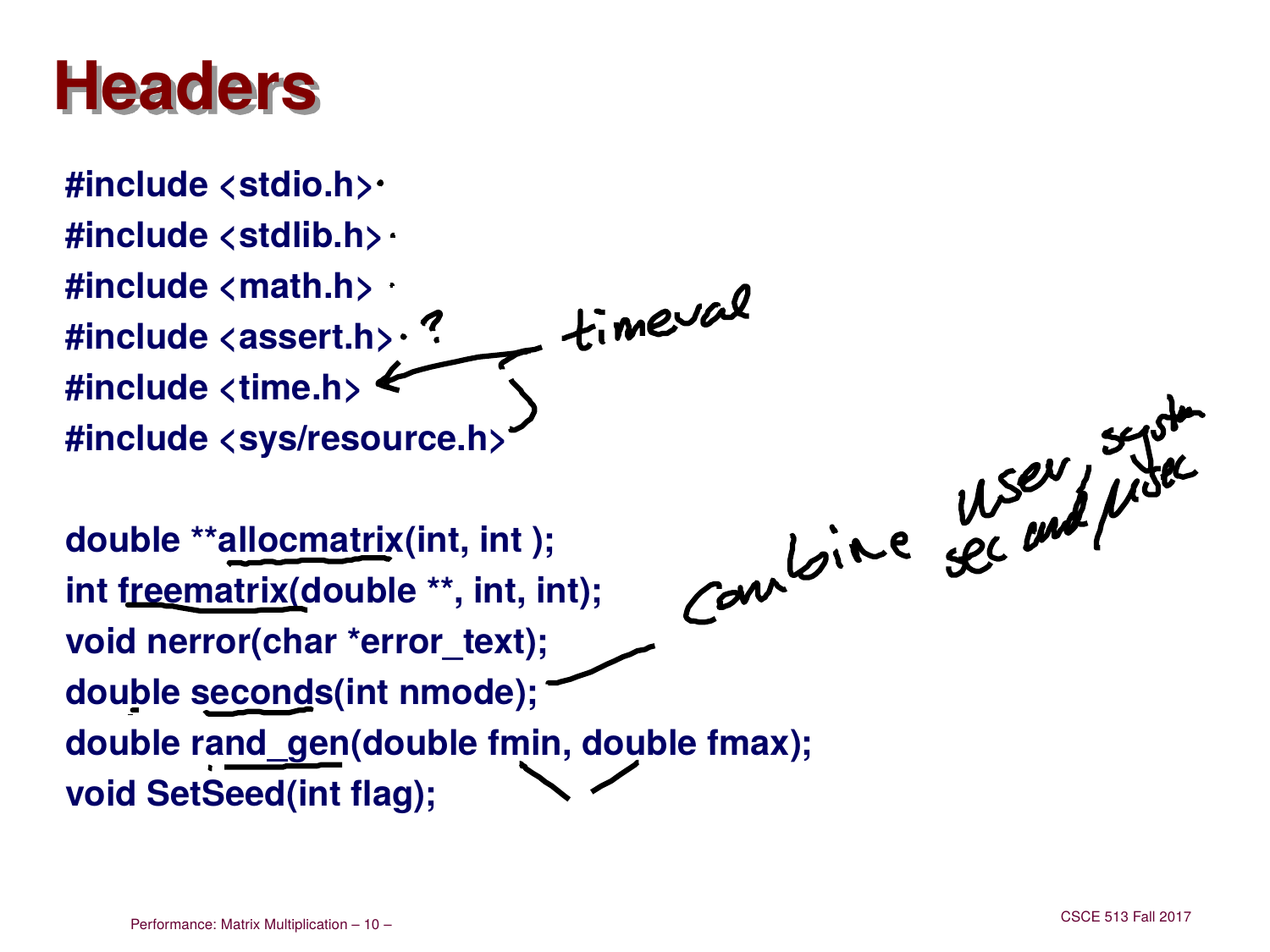

# Headers
#include <stdio.h>
#include <stdlib.h>
#include <math.h>
#include <assert.h>
#include <time.h>
#include <sys/resource.h>

double **allocmatrix(int, int );
int freematrix(double **, int, int);
void nerror(char *error_text);
double seconds(int nmode);
double rand_gen(double fmin, double fmax);
void SetSeed(int flag);